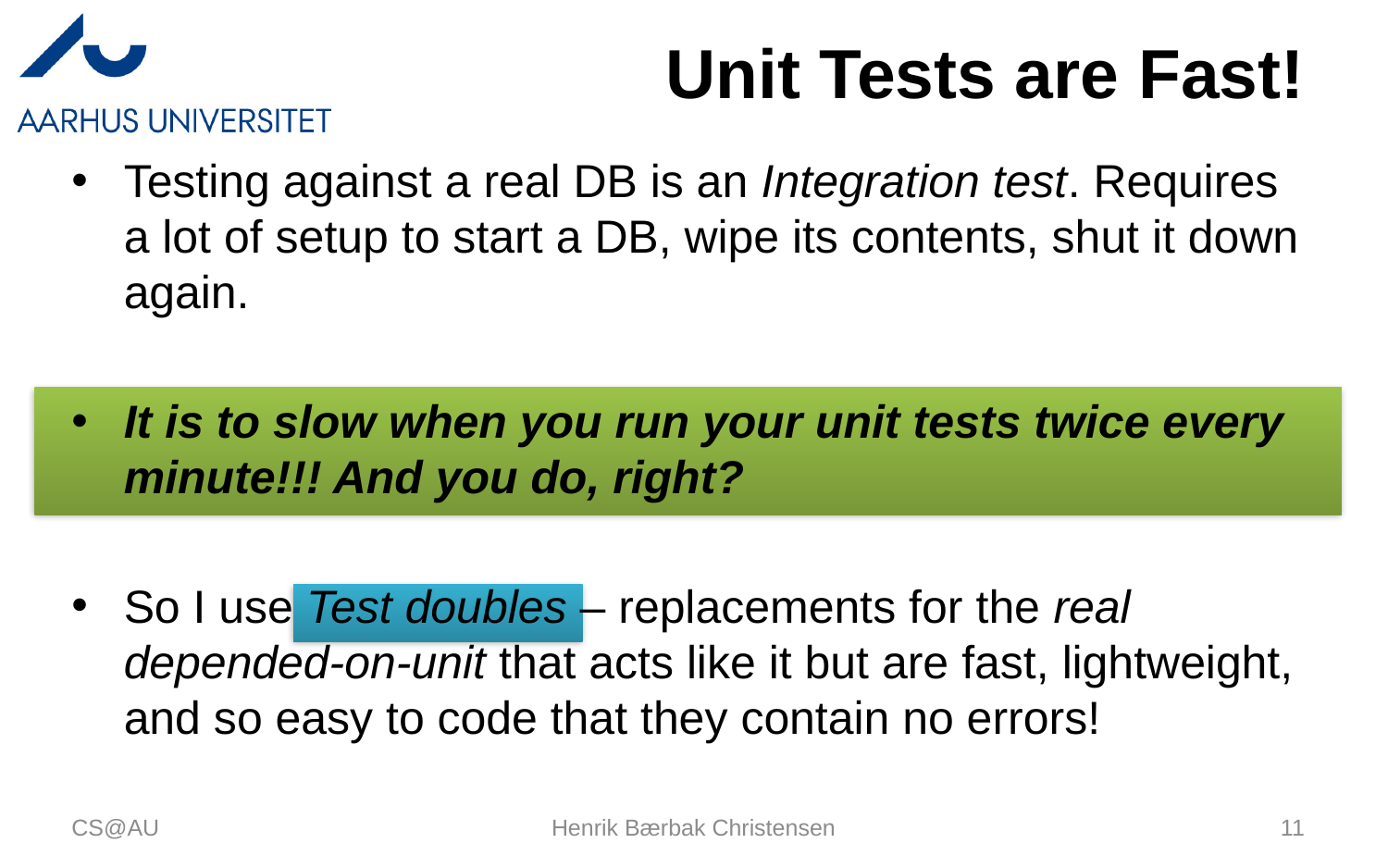

# Unit Tests are Fast!
Testing against a real DB is an Integration test. Requires a lot of setup to start a DB, wipe its contents, shut it down again.

It is to slow when you run your unit tests twice every minute!!! And you do, right?

So I use Test doubles – replacements for the real depended-on-unit that acts like it but are fast, lightweight, and so easy to code that they contain no errors!

CS@AU
Henrik Bærbak Christensen
11